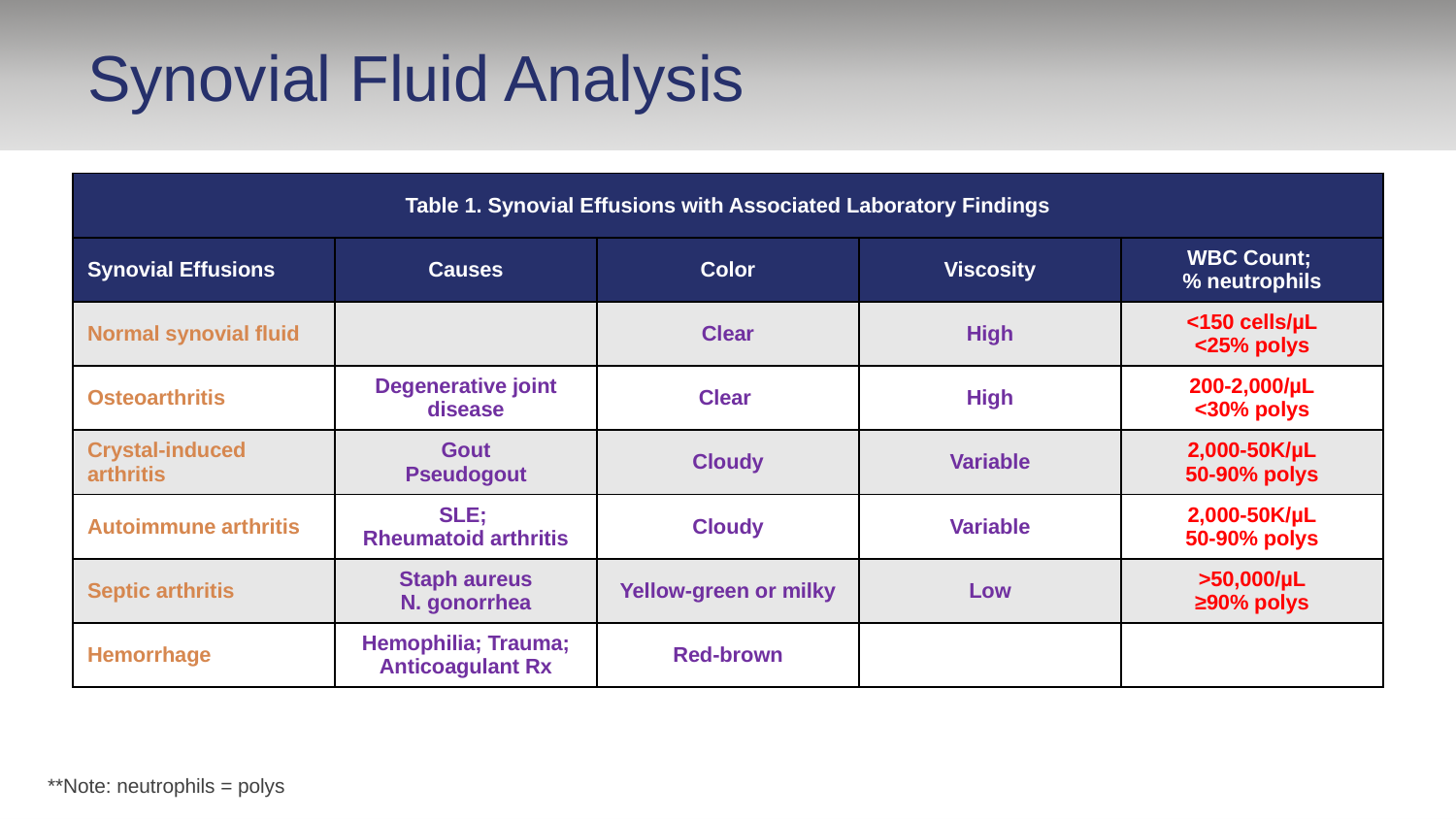

# Synovial Fluid Analysis
| Table 1. Synovial Effusions with Associated Laboratory Findings |  |  |  |  |
| --- | --- | --- | --- | --- |
| Synovial Effusions | Causes | Color | Viscosity | WBC Count; % neutrophils |
| Normal synovial fluid |  | Clear | High | <150 cells/µL <25% polys |
| Osteoarthritis | Degenerative joint disease | Clear | High | 200-2,000/µL <30% polys |
| Crystal-induced arthritis | Gout Pseudogout | Cloudy | Variable | 2,000-50K/µL 50-90% polys |
| Autoimmune arthritis | SLE; Rheumatoid arthritis | Cloudy | Variable | 2,000-50K/µL 50-90% polys |
| Septic arthritis | Staph aureus N. gonorrhea | Yellow-green or milky | Low | >50,000/µL ≥90% polys |
| Hemorrhage | Hemophilia; Trauma; Anticoagulant Rx | Red-brown |  |  |
**Note: neutrophils = polys